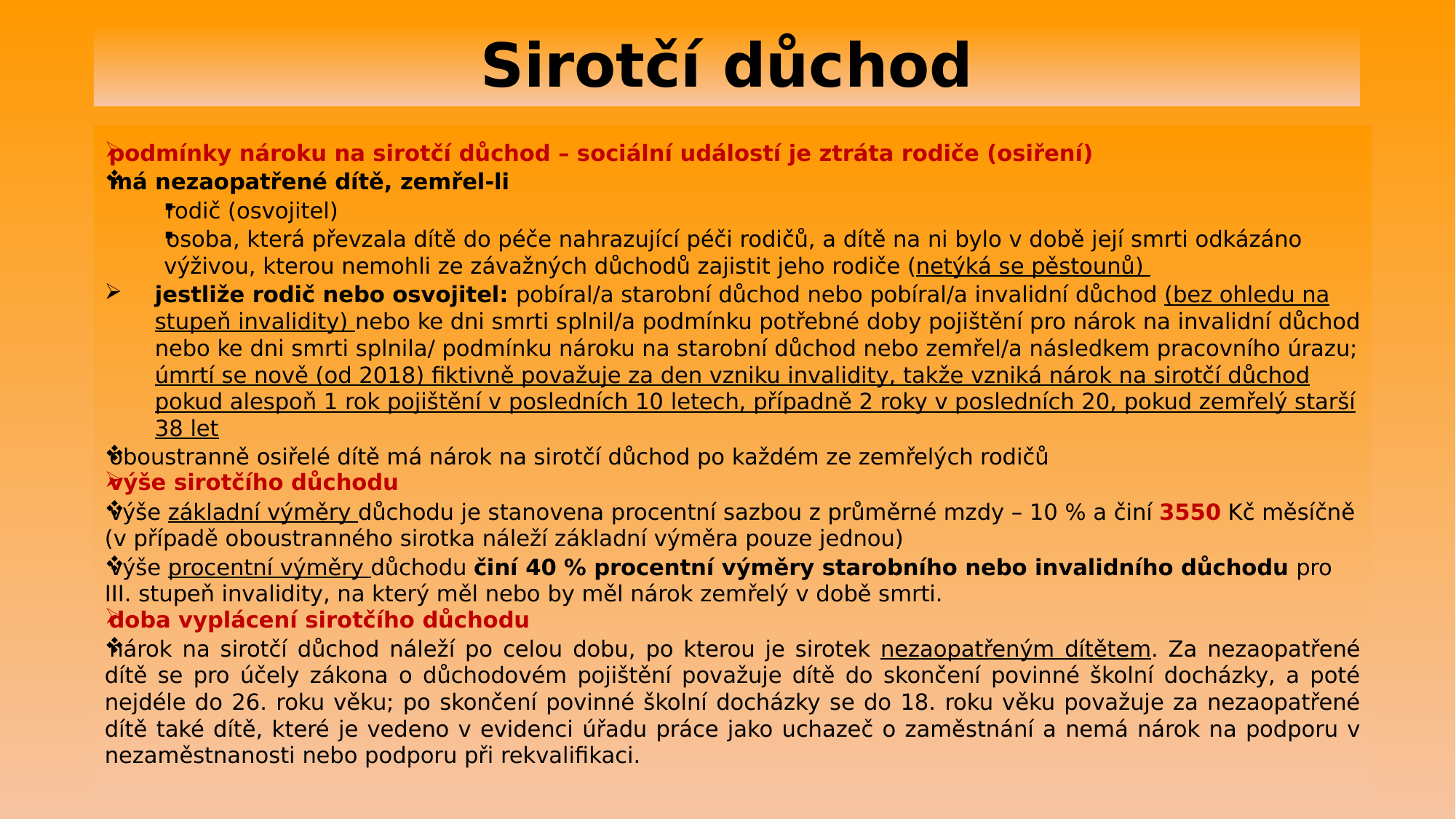

# Sirotčí důchod

podmínky nároku na sirotčí důchod – sociální událostí je ztráta rodiče (osiření)
má nezaopatřené dítě, zemřel-li
rodič (osvojitel)
osoba, která převzala dítě do péče nahrazující péči rodičů, a dítě na ni bylo v době její smrti odkázáno výživou, kterou nemohli ze závažných důchodů zajistit jeho rodiče (netýká se pěstounů)
jestliže rodič nebo osvojitel: pobíral/a starobní důchod nebo pobíral/a invalidní důchod (bez ohledu na stupeň invalidity) nebo ke dni smrti splnil/a podmínku potřebné doby pojištění pro nárok na invalidní důchod nebo ke dni smrti splnila/ podmínku nároku na starobní důchod nebo zemřel/a následkem pracovního úrazu; úmrtí se nově (od 2018) fiktivně považuje za den vzniku invalidity, takže vzniká nárok na sirotčí důchod pokud alespoň 1 rok pojištění v posledních 10 letech, případně 2 roky v posledních 20, pokud zemřelý starší 38 let
oboustranně osiřelé dítě má nárok na sirotčí důchod po každém ze zemřelých rodičů
výše sirotčího důchodu
výše základní výměry důchodu je stanovena procentní sazbou z průměrné mzdy – 10 % a činí 3550 Kč měsíčně (v případě oboustranného sirotka náleží základní výměra pouze jednou)
výše procentní výměry důchodu činí 40 % procentní výměry starobního nebo invalidního důchodu pro III. stupeň invalidity, na který měl nebo by měl nárok zemřelý v době smrti.
doba vyplácení sirotčího důchodu
nárok na sirotčí důchod náleží po celou dobu, po kterou je sirotek nezaopatřeným dítětem. Za nezaopatřené dítě se pro účely zákona o důchodovém pojištění považuje dítě do skončení povinné školní docházky, a poté nejdéle do 26. roku věku; po skončení povinné školní docházky se do 18. roku věku považuje za nezaopatřené dítě také dítě, které je vedeno v evidenci úřadu práce jako uchazeč o zaměstnání a nemá nárok na podporu v nezaměstnanosti nebo podporu při rekvalifikaci.